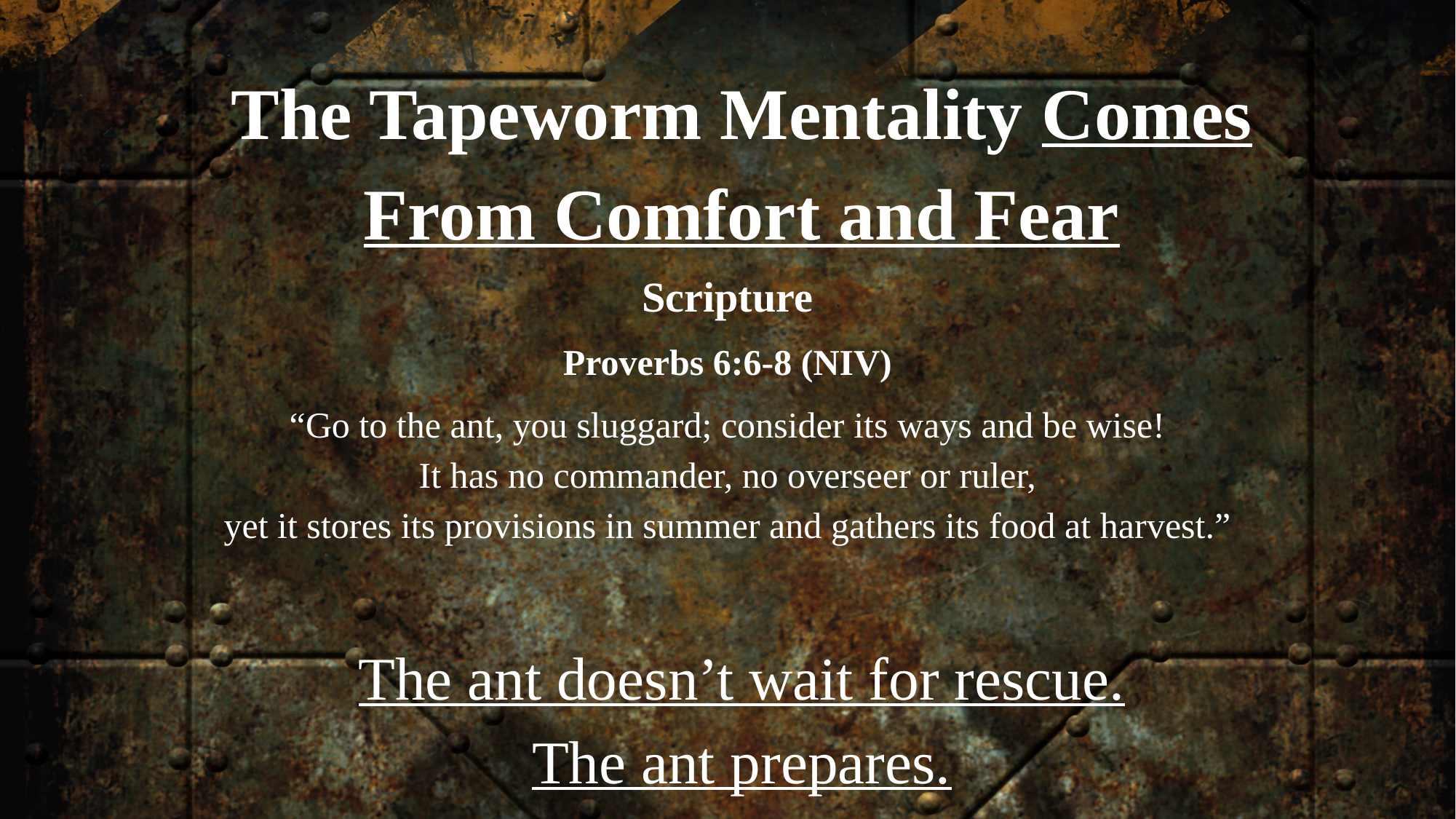

The Tapeworm Mentality Comes From Comfort and Fear
Scripture
Proverbs 6:6-8 (NIV)
“Go to the ant, you sluggard; consider its ways and be wise!
It has no commander, no overseer or ruler,
yet it stores its provisions in summer and gathers its food at harvest.”
The ant doesn’t wait for rescue.
The ant prepares.